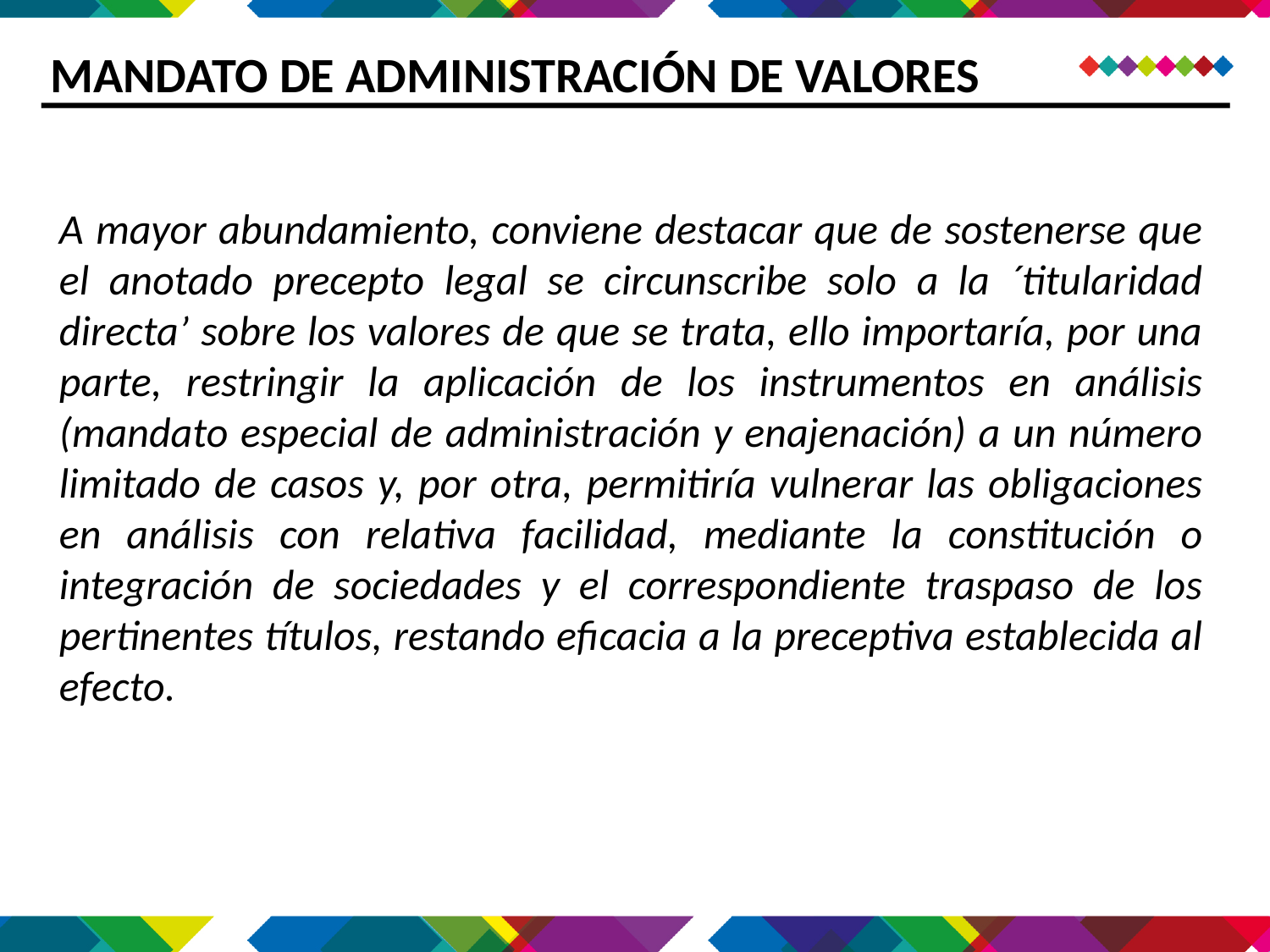

MANDATO DE ADMINISTRACIÓN DE VALORES
A mayor abundamiento, conviene destacar que de sostenerse que el anotado precepto legal se circunscribe solo a la ´titularidad directa’ sobre los valores de que se trata, ello importaría, por una parte, restringir la aplicación de los instrumentos en análisis (mandato especial de administración y enajenación) a un número limitado de casos y, por otra, permitiría vulnerar las obligaciones en análisis con relativa facilidad, mediante la constitución o integración de sociedades y el correspondiente traspaso de los pertinentes títulos, restando eficacia a la preceptiva establecida al efecto.